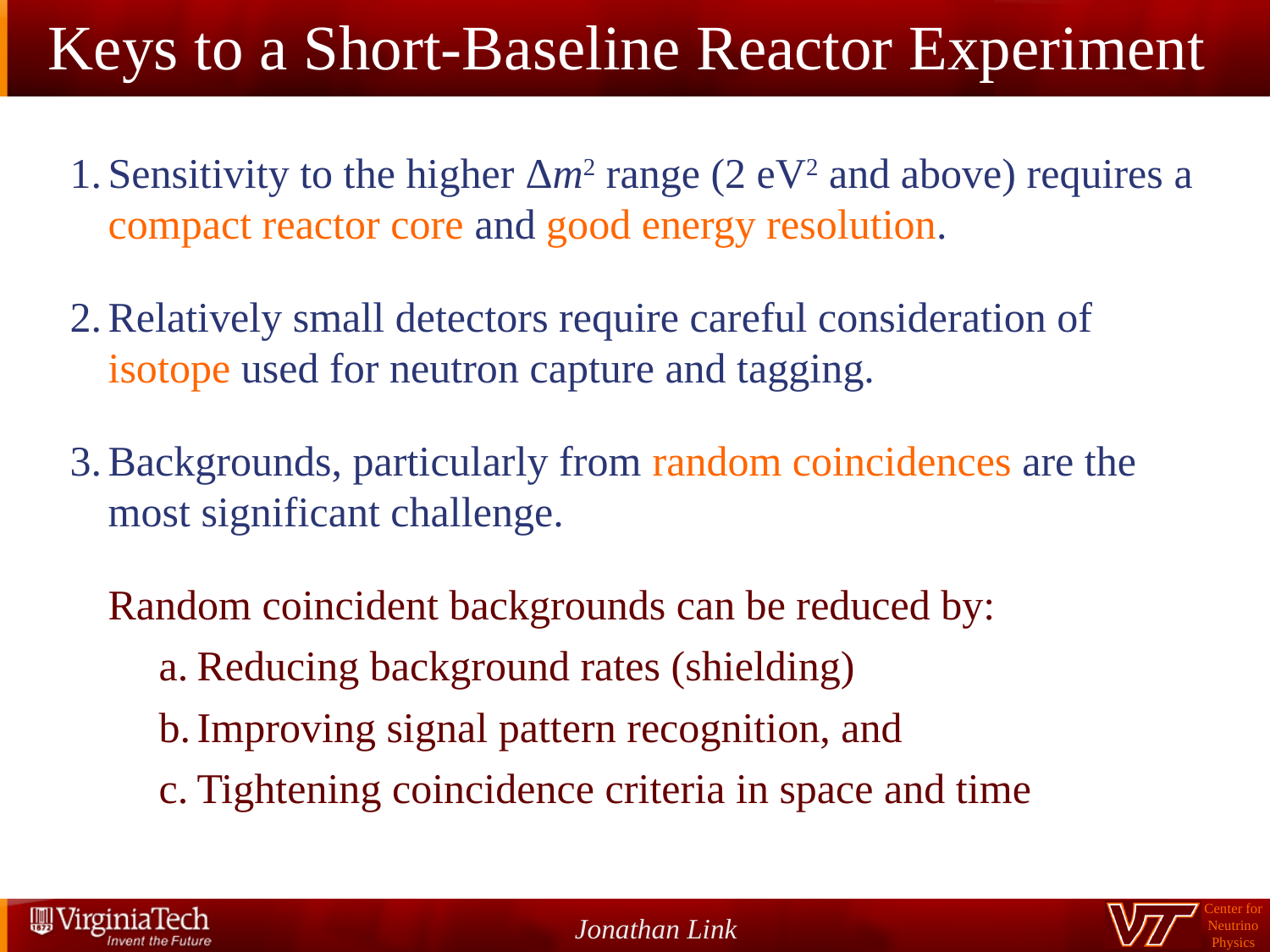

# Keys to a Short-Baseline Reactor Experiment
Sensitivity to the higher Δm2 range (2 eV2 and above) requires a compact reactor core and good energy resolution.
Relatively small detectors require careful consideration of isotope used for neutron capture and tagging.
Backgrounds, particularly from random coincidences are the most significant challenge.
Random coincident backgrounds can be reduced by:
Reducing background rates (shielding)
Improving signal pattern recognition, and
Tightening coincidence criteria in space and time
Jonathan Link